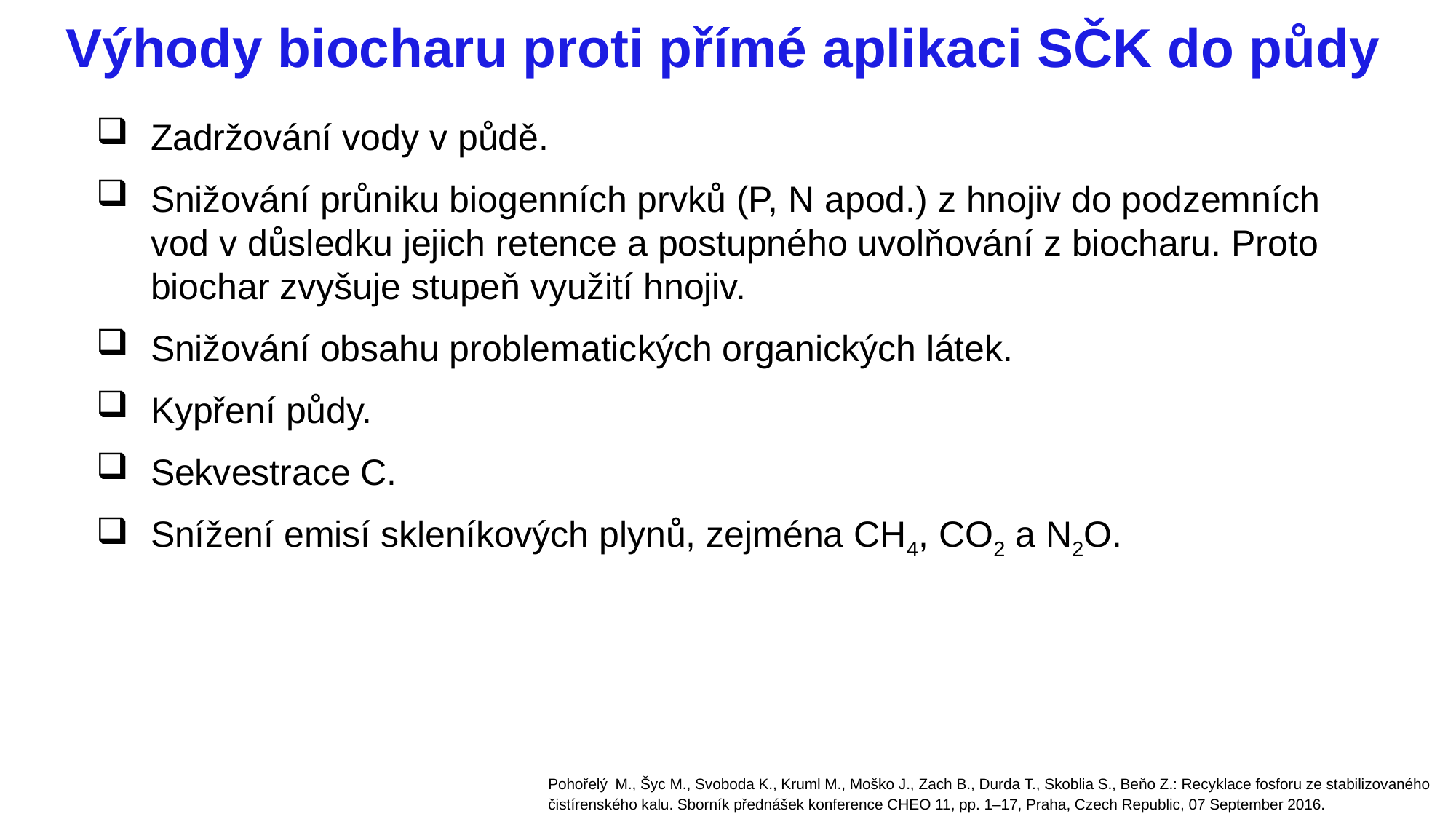

Výhody biocharu proti přímé aplikaci SČK do půdy
Zadržování vody v půdě.

Snižování průniku biogenních prvků (P, N apod.) z hnojiv do podzemních vod v důsledku jejich retence a postupného uvolňování z biocharu. Proto biochar zvyšuje stupeň využití hnojiv.

Snižování obsahu problematických organických látek.

Kypření půdy.

Sekvestrace C.

Snížení emisí skleníkových plynů, zejména CH4, CO2 a N2O.
Pohořelý M., Šyc M., Svoboda K., Kruml M., Moško J., Zach B., Durda T., Skoblia S., Beňo Z.: Recyklace fosforu ze stabilizovaného čistírenského kalu. Sborník přednášek konference CHEO 11, pp. 1–17, Praha, Czech Republic, 07 September 2016.